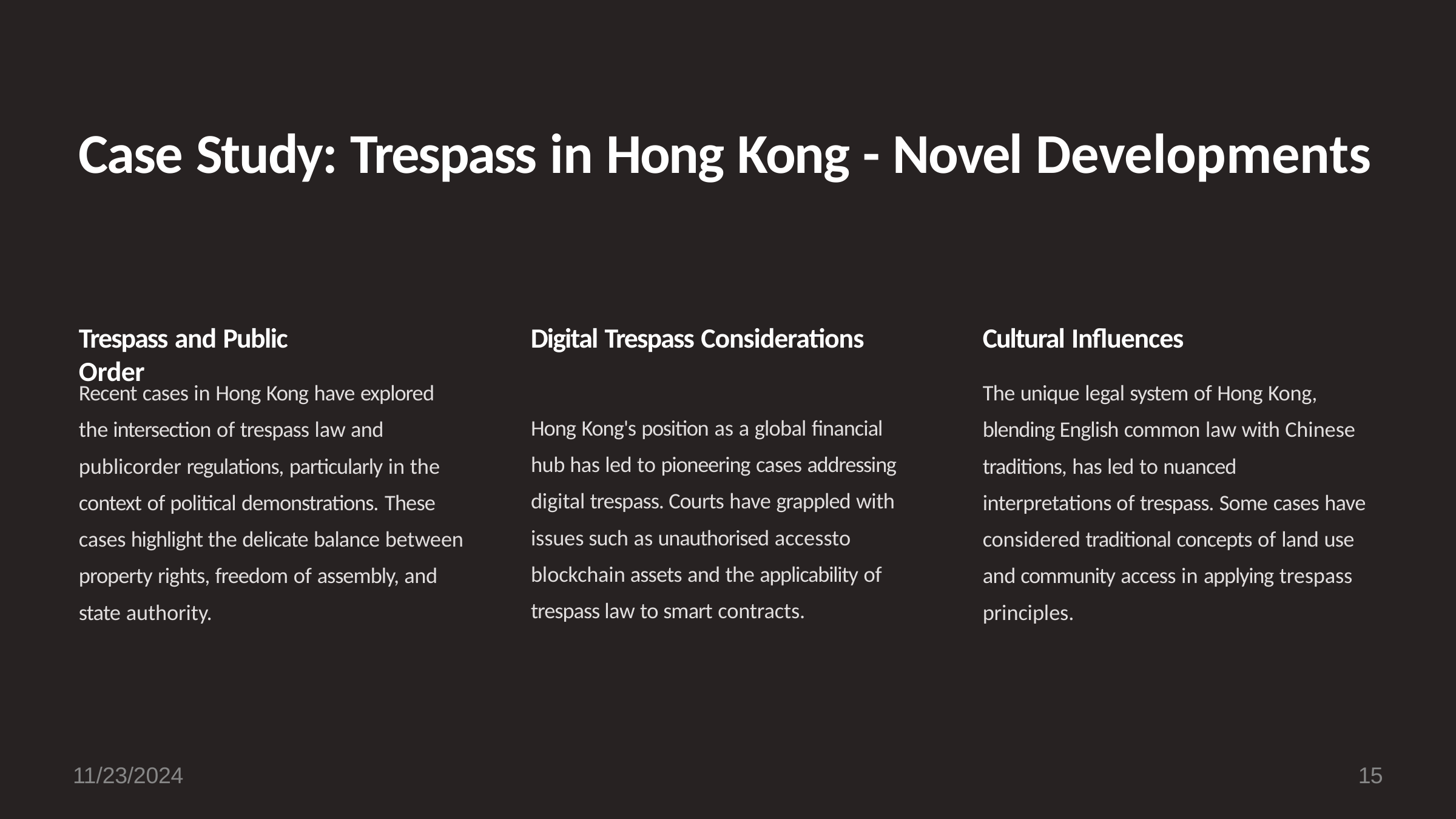

# Case Study: Trespass in Hong Kong - Novel Developments
Trespass and Public Order
Digital Trespass Considerations
Cultural Influences
Recent cases in Hong Kong have explored the intersection of trespass law and publicorder regulations, particularly in the context of political demonstrations. These cases highlight the delicate balance between property rights, freedom of assembly, and state authority.
The unique legal system of Hong Kong, blending English common law with Chinese traditions, has led to nuanced interpretations of trespass. Some cases have considered traditional concepts of land use and community access in applying trespass principles.
Hong Kong's position as a global financial hub has led to pioneering cases addressing digital trespass. Courts have grappled with issues such as unauthorised accessto blockchain assets and the applicability of trespass law to smart contracts.
11/23/2024
15